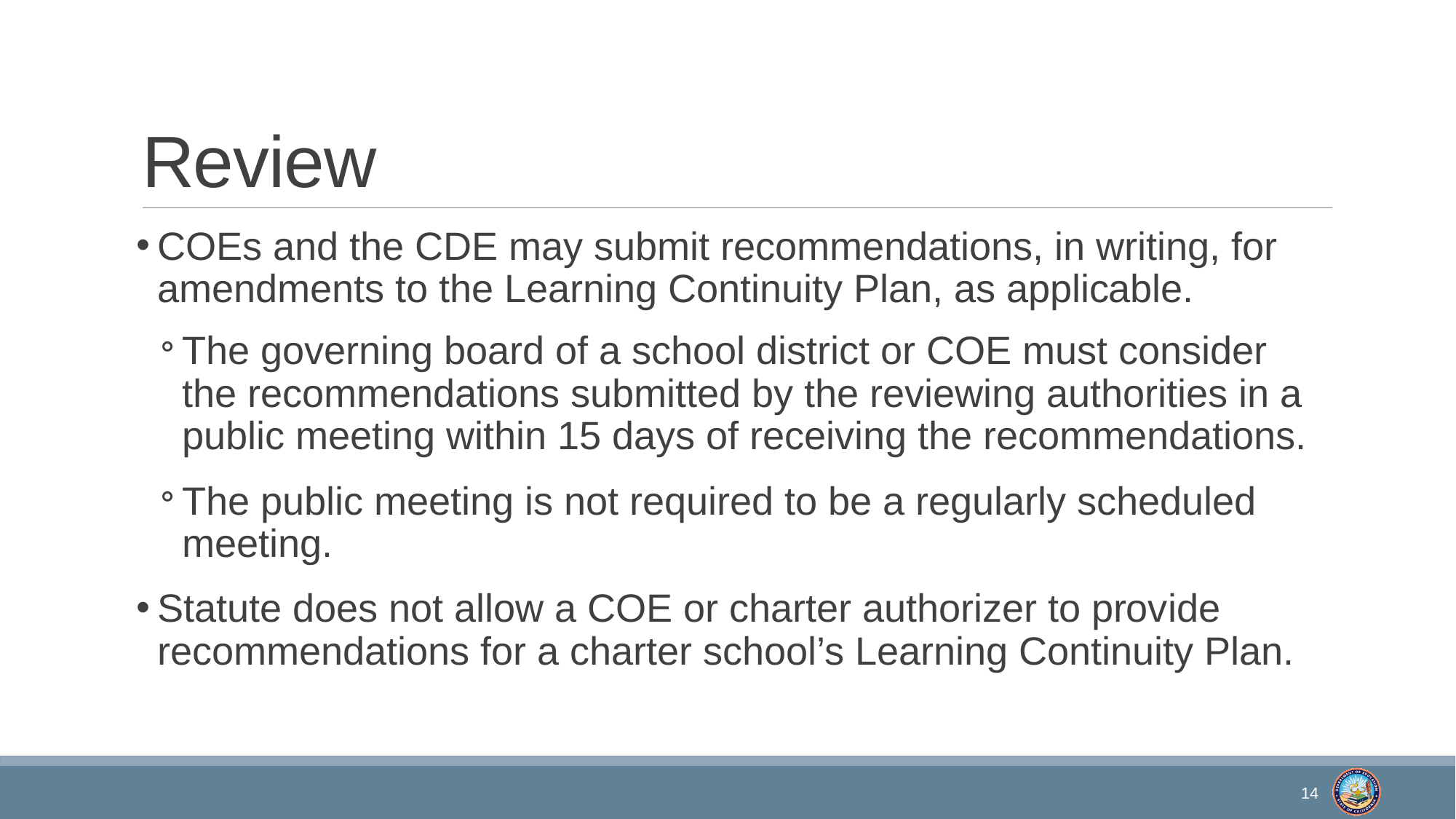

# Review
COEs and the CDE may submit recommendations, in writing, for amendments to the Learning Continuity Plan, as applicable.
The governing board of a school district or COE must consider the recommendations submitted by the reviewing authorities in a public meeting within 15 days of receiving the recommendations.
The public meeting is not required to be a regularly scheduled meeting.
Statute does not allow a COE or charter authorizer to provide recommendations for a charter school’s Learning Continuity Plan.
14